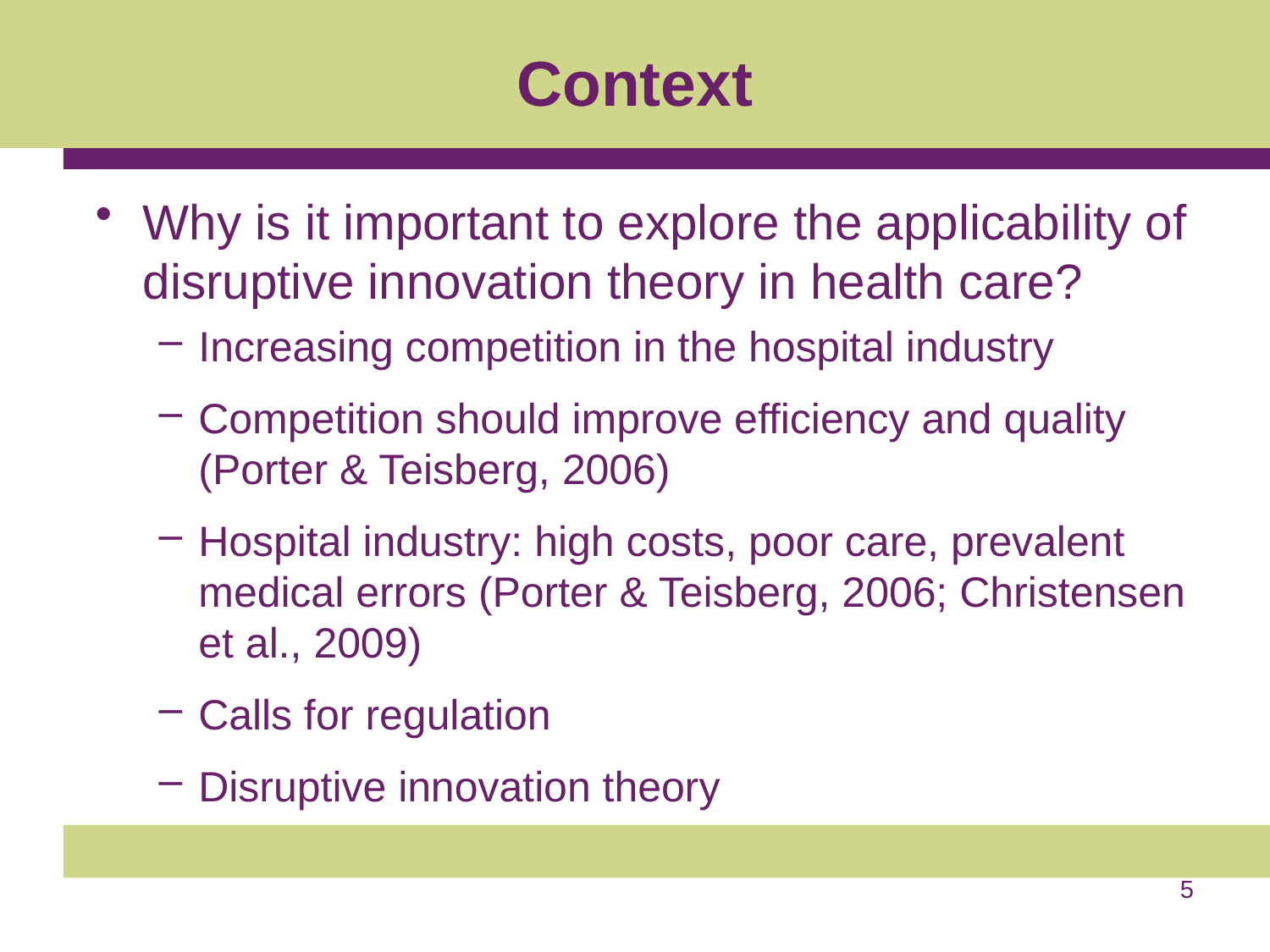

# Context
Why is it important to explore the applicability of disruptive innovation theory in health care?
Increasing competition in the hospital industry
Competition should improve efficiency and quality (Porter & Teisberg, 2006)
Hospital industry: high costs, poor care, prevalent medical errors (Porter & Teisberg, 2006; Christensen et al., 2009)
Calls for regulation
Disruptive innovation theory
5